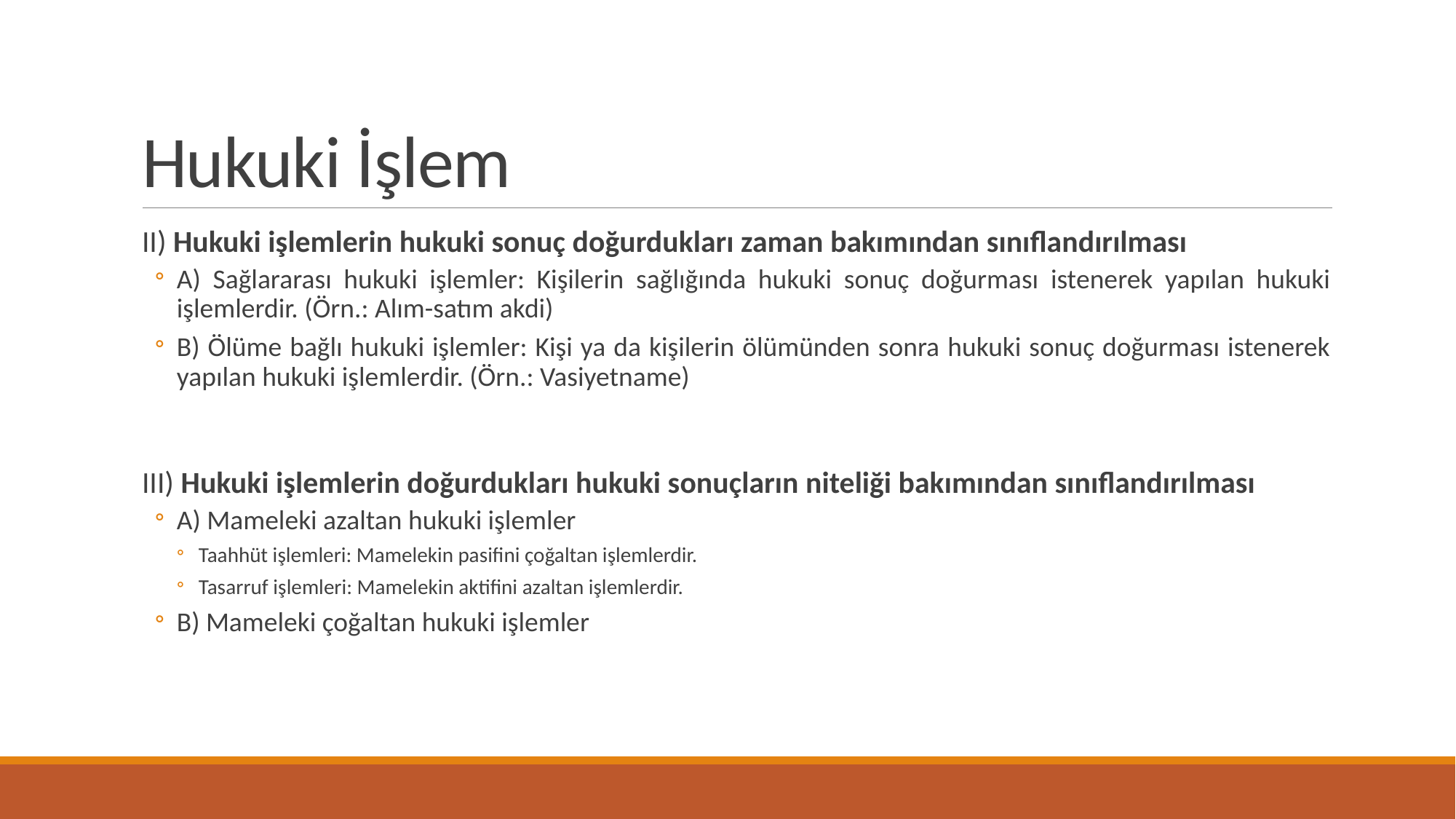

# Hukuki İşlem
II) Hukuki işlemlerin hukuki sonuç doğurdukları zaman bakımından sınıflandırılması
A) Sağlararası hukuki işlemler: Kişilerin sağlığında hukuki sonuç doğurması istenerek yapılan hukuki işlemlerdir. (Örn.: Alım-satım akdi)
B) Ölüme bağlı hukuki işlemler: Kişi ya da kişilerin ölümünden sonra hukuki sonuç doğurması istenerek yapılan hukuki işlemlerdir. (Örn.: Vasiyetname)

III) Hukuki işlemlerin doğurdukları hukuki sonuçların niteliği bakımından sınıflandırılması
A) Mameleki azaltan hukuki işlemler
Taahhüt işlemleri: Mamelekin pasifini çoğaltan işlemlerdir.
Tasarruf işlemleri: Mamelekin aktifini azaltan işlemlerdir.
B) Mameleki çoğaltan hukuki işlemler